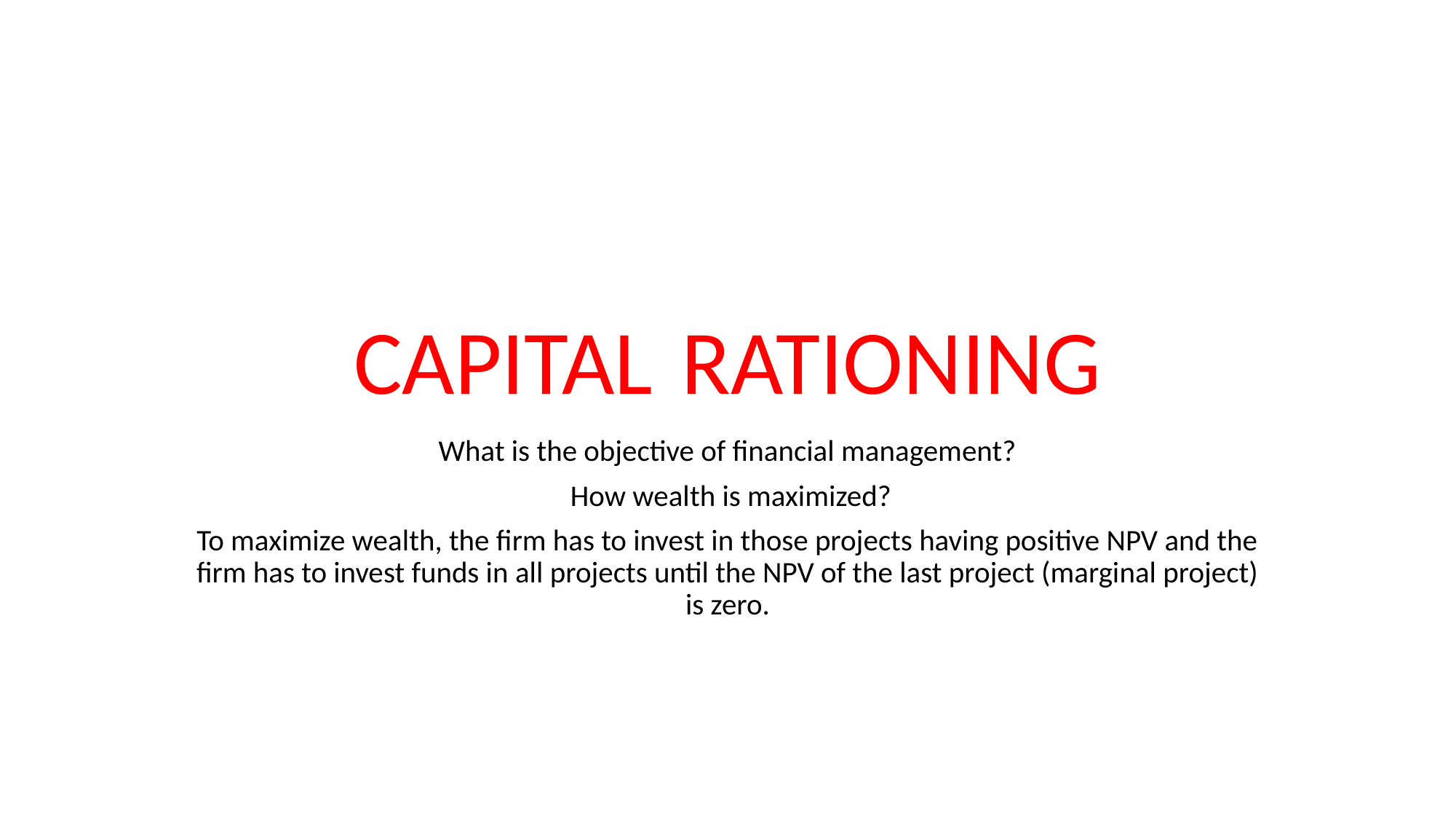

# CAPITAL	RATIONING
What is the objective of financial management?
 How wealth is maximized?
To maximize wealth, the firm has to invest in those projects having positive NPV and the firm has to invest funds in all projects until the NPV of the last project (marginal project) is zero.